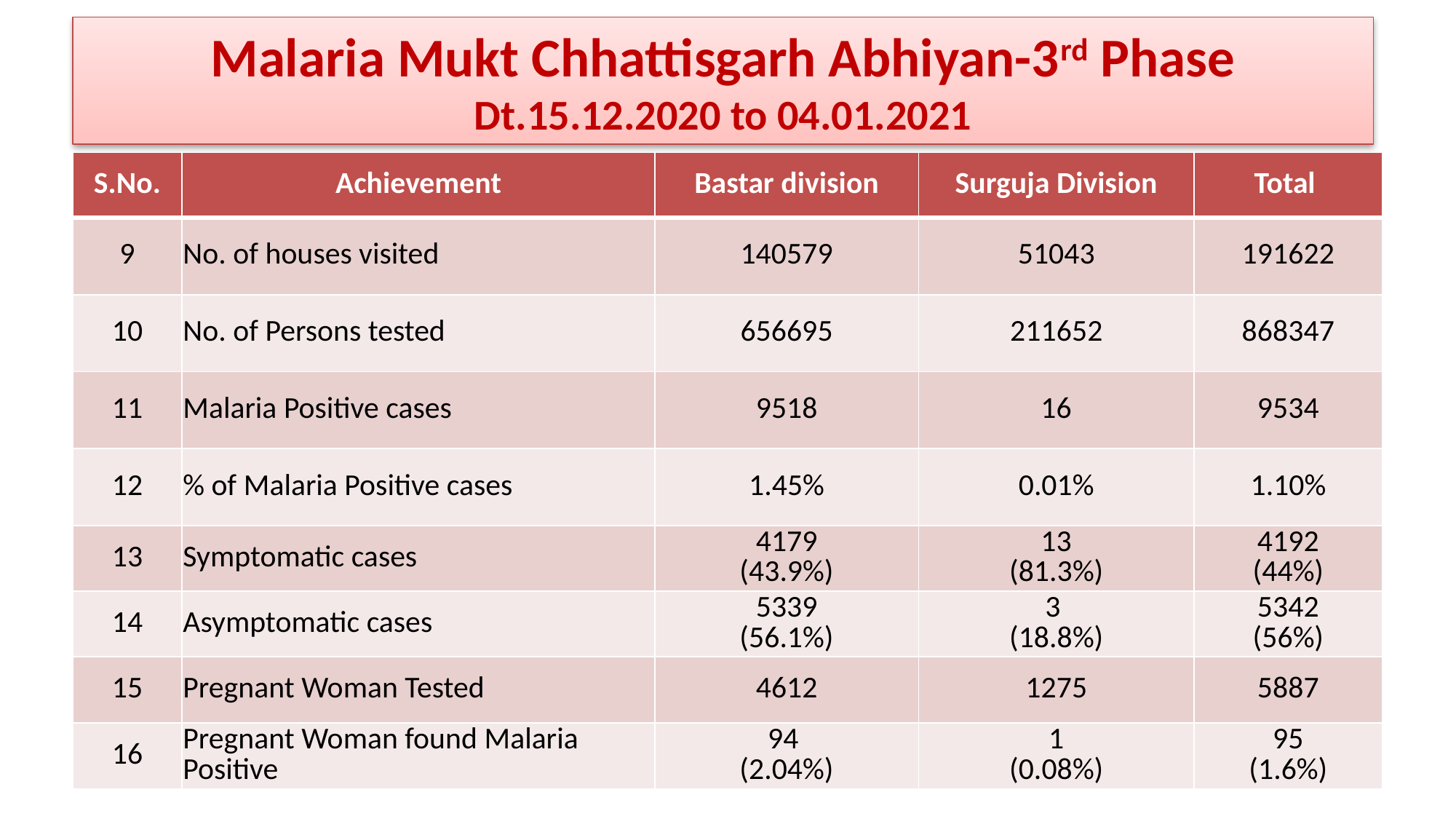

Malaria Mukt Chhattisgarh Abhiyan-3rd Phase
Dt.15.12.2020 to 04.01.2021
| S.No. | Achievement | Bastar division | Surguja Division | Total |
| --- | --- | --- | --- | --- |
| 9 | No. of houses visited | 140579 | 51043 | 191622 |
| 10 | No. of Persons tested | 656695 | 211652 | 868347 |
| 11 | Malaria Positive cases | 9518 | 16 | 9534 |
| 12 | % of Malaria Positive cases | 1.45% | 0.01% | 1.10% |
| 13 | Symptomatic cases | 4179 (43.9%) | 13 (81.3%) | 4192 (44%) |
| 14 | Asymptomatic cases | 5339 (56.1%) | 3 (18.8%) | 5342 (56%) |
| 15 | Pregnant Woman Tested | 4612 | 1275 | 5887 |
| 16 | Pregnant Woman found Malaria Positive | 94 (2.04%) | 1 (0.08%) | 95 (1.6%) |